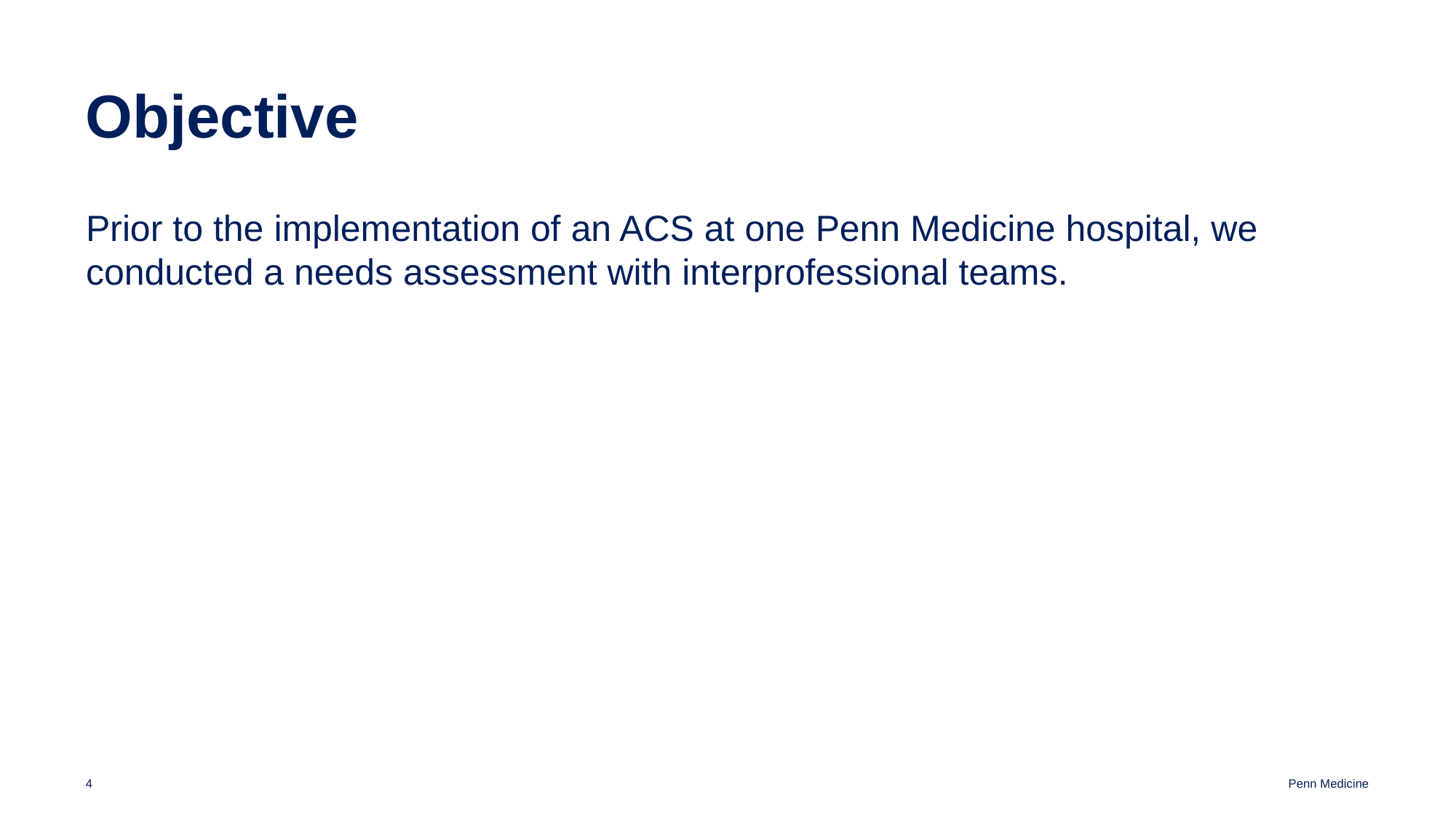

# Objective
Prior to the implementation of an ACS at one Penn Medicine hospital, we conducted a needs assessment with interprofessional teams.
4